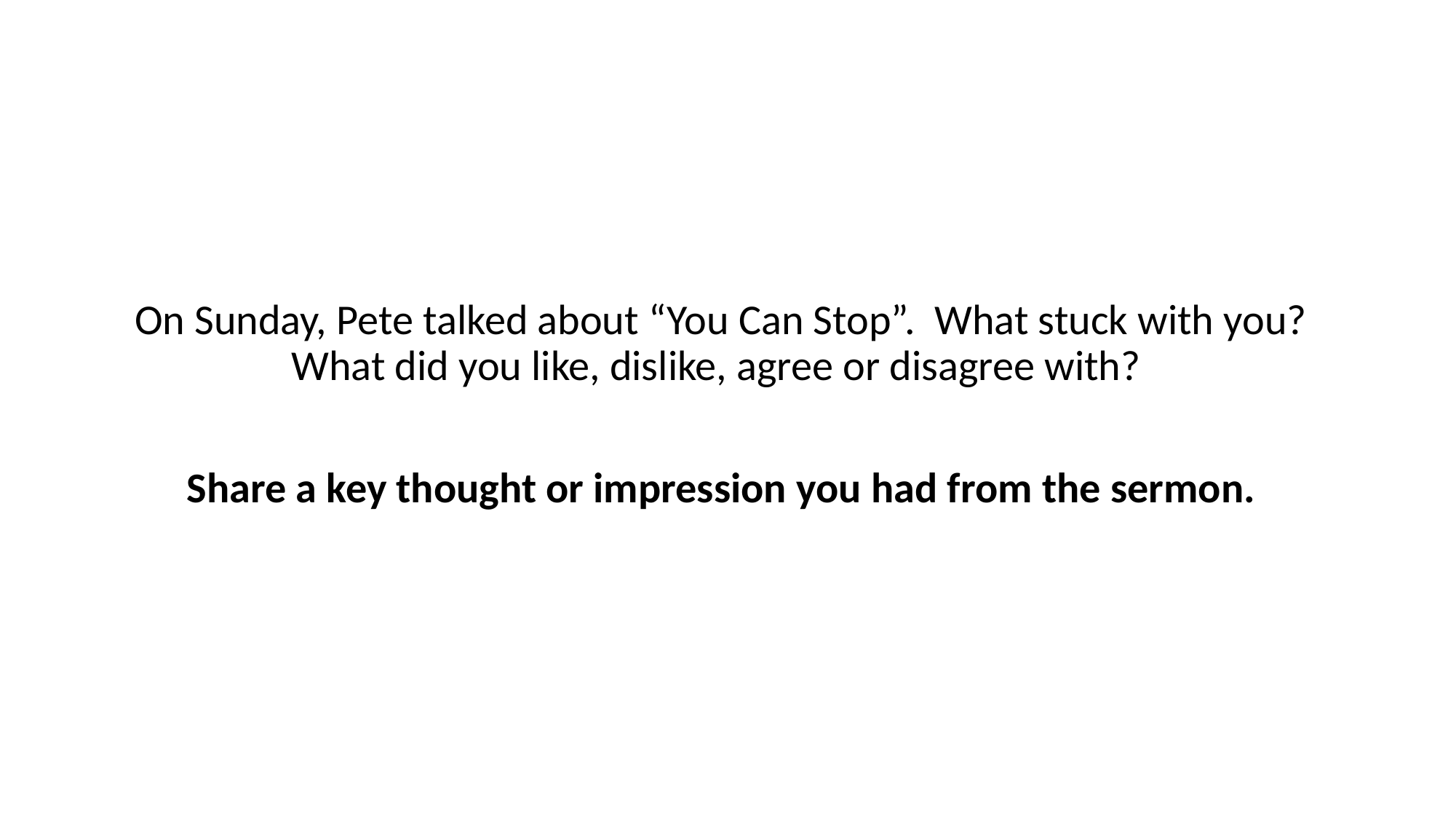

On Sunday, Pete talked about “You Can Stop”.  What stuck with you?  What did you like, dislike, agree or disagree with?

 Share a key thought or impression you had from the sermon.